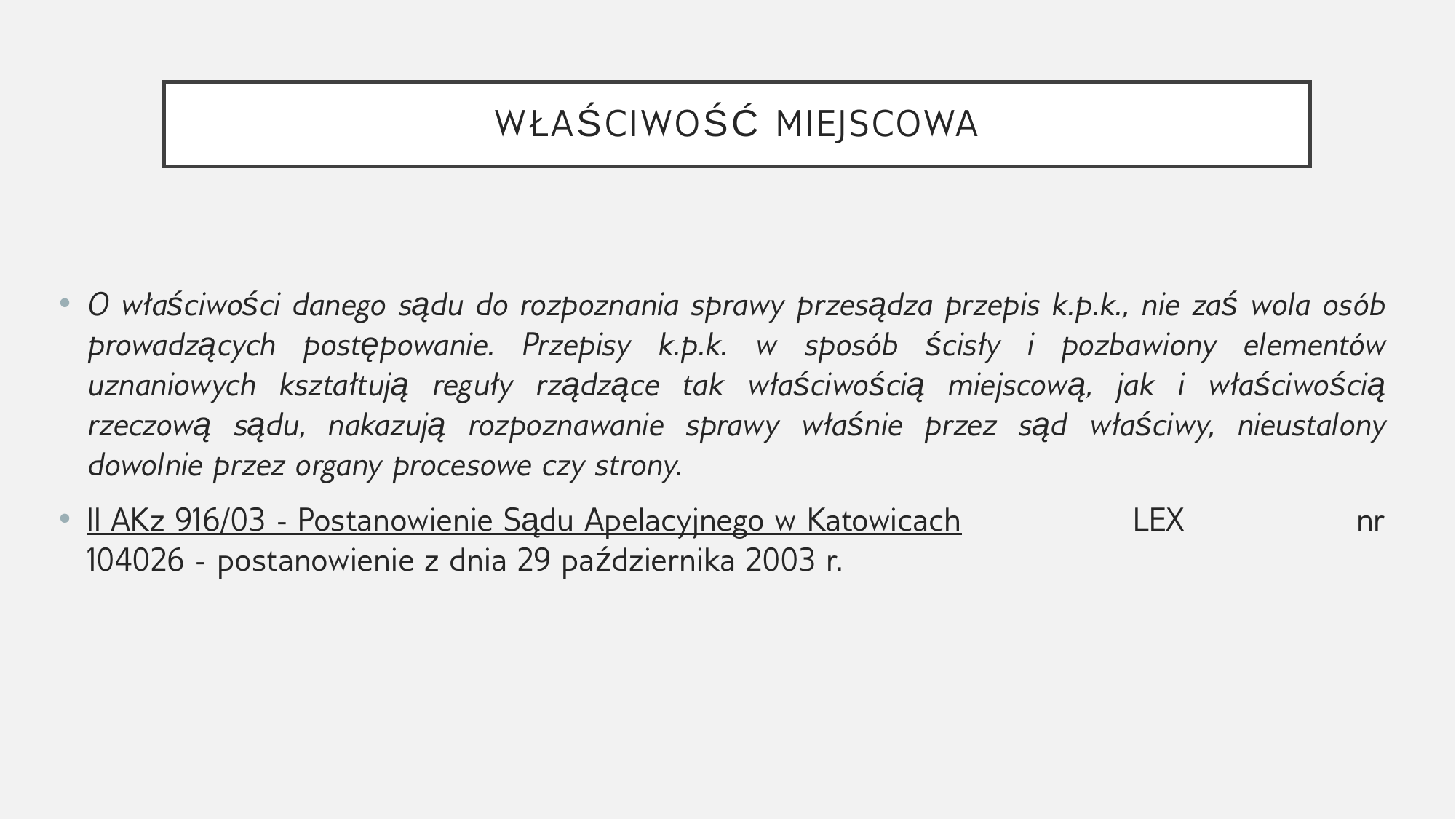

# Właściwość miejscowa

O właściwości danego sądu do rozpoznania sprawy przesądza przepis k.p.k., nie zaś wola osób prowadzących postępowanie. Przepisy k.p.k. w sposób ścisły i pozbawiony elementów uznaniowych kształtują reguły rządzące tak właściwością miejscową, jak i właściwością rzeczową sądu, nakazują rozpoznawanie sprawy właśnie przez sąd właściwy, nieustalony dowolnie przez organy procesowe czy strony.
II AKz 916/03 - Postanowienie Sądu Apelacyjnego w Katowicach LEX nr 104026 - postanowienie z dnia 29 października 2003 r.